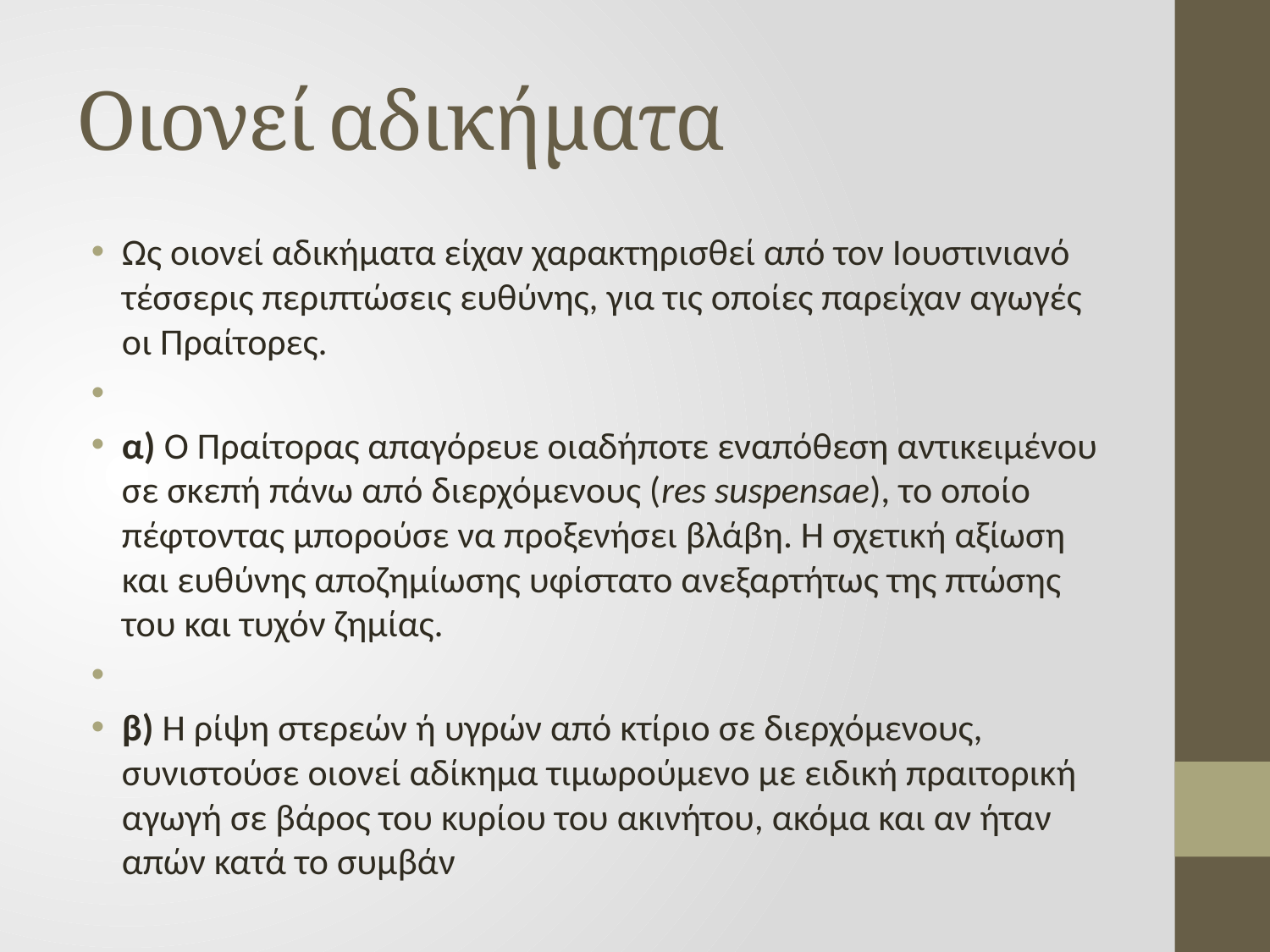

# Οιονεί αδικήματα
Ως οιονεί αδικήματα είχαν χαρακτηρισθεί από τον Ιουστινιανό τέσσερις περιπτώσεις ευθύνης, για τις οποίες παρείχαν αγωγές οι Πραίτορες.

α) O Πραίτορας απαγόρευε οιαδήποτε εναπόθεση αντικειμένου σε σκεπή πάνω από διερχόμενους (res suspensae), το οποίο πέφτοντας μπορούσε να προξενήσει βλάβη. Η σχετική αξίωση και ευθύνης αποζημίωσης υφίστατο ανεξαρτήτως της πτώσης του και τυχόν ζημίας.

β) Η ρίψη στερεών ή υγρών από κτίριο σε διερχόμενους, συνιστούσε οιονεί αδίκημα τιμωρούμενο με ειδική πραιτορική αγωγή σε βάρος του κυρίου του ακινήτου, ακόμα και αν ήταν απών κατά το συμβάν